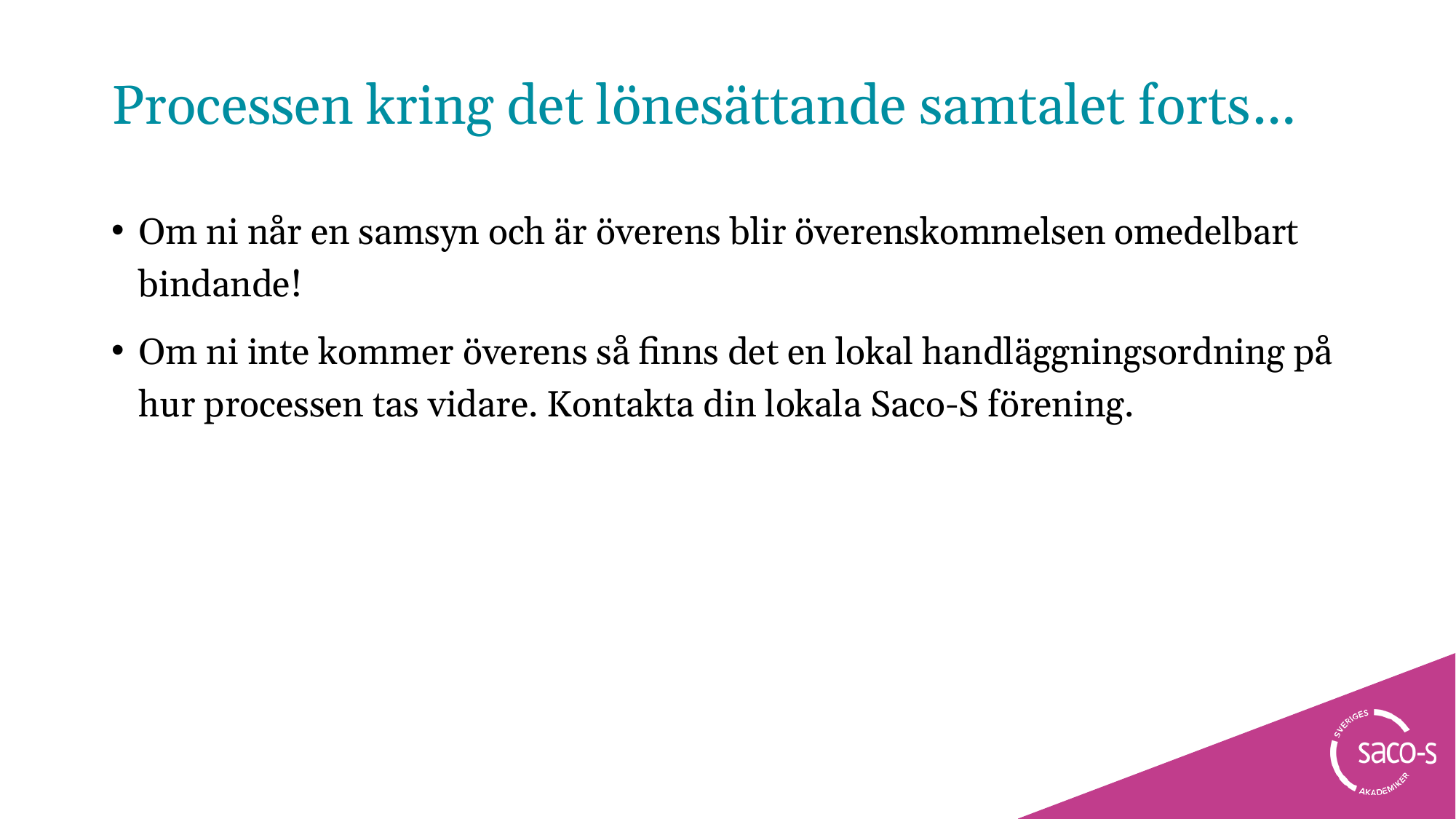

# Processen kring det lönesättande samtalet forts…
Om ni når en samsyn och är överens blir överenskommelsen omedelbart bindande!
Om ni inte kommer överens så finns det en lokal handläggningsordning på hur processen tas vidare. Kontakta din lokala Saco-S förening.